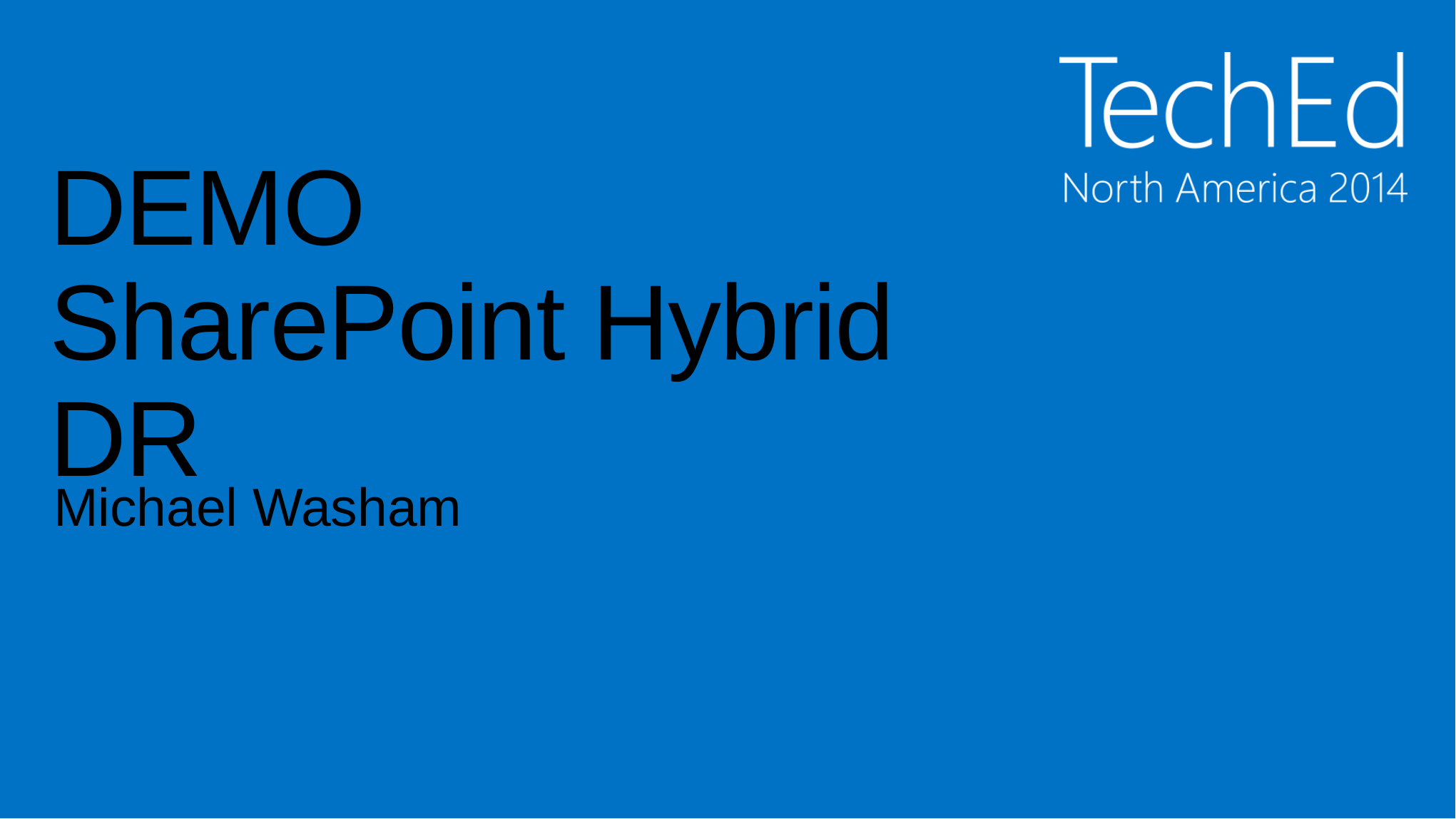

# DEMO SharePoint Hybrid DR
Michael Washam